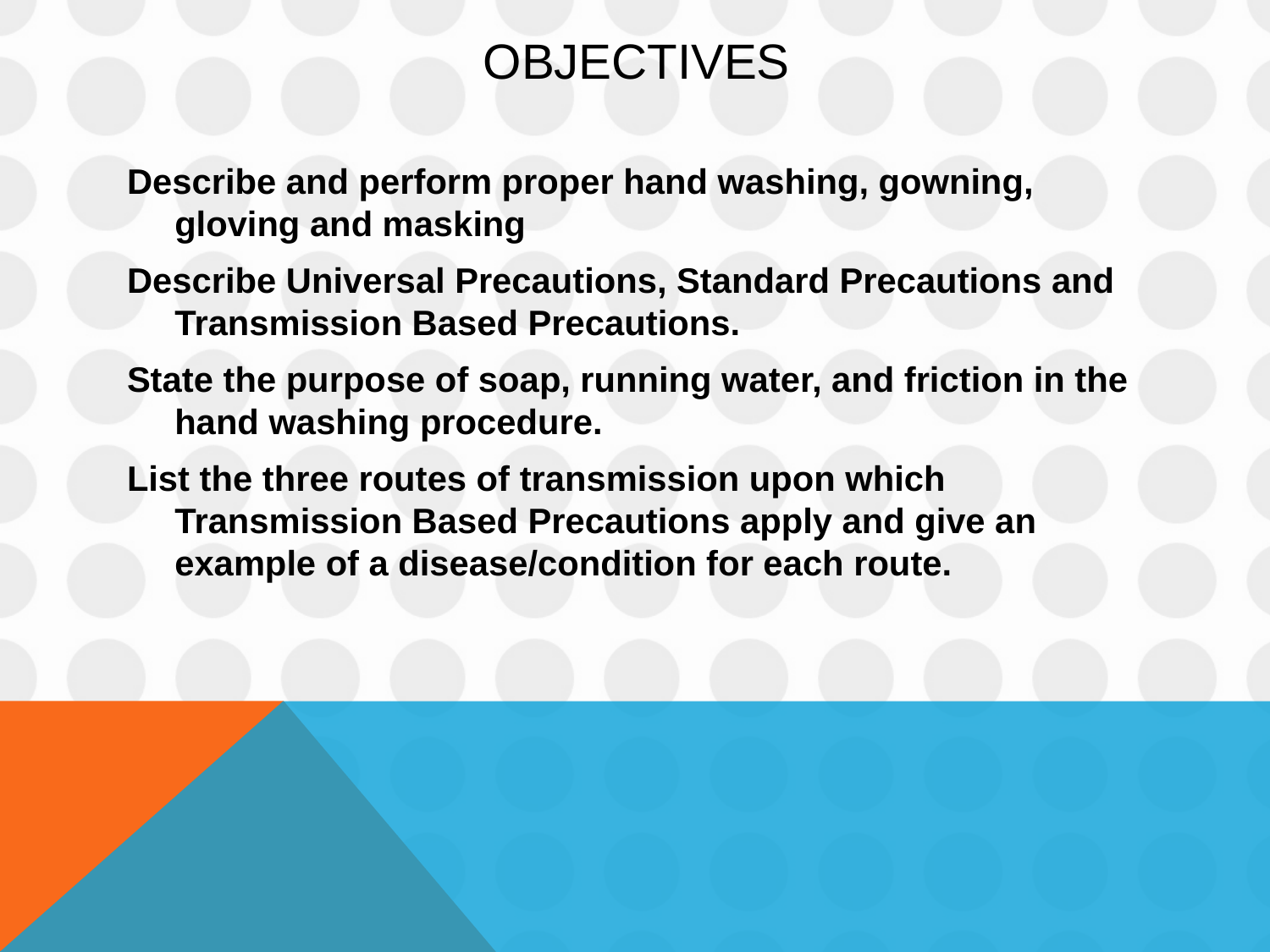

# Objectives
Describe and perform proper hand washing, gowning, gloving and masking
Describe Universal Precautions, Standard Precautions and Transmission Based Precautions.
State the purpose of soap, running water, and friction in the hand washing procedure.
List the three routes of transmission upon which Transmission Based Precautions apply and give an example of a disease/condition for each route.